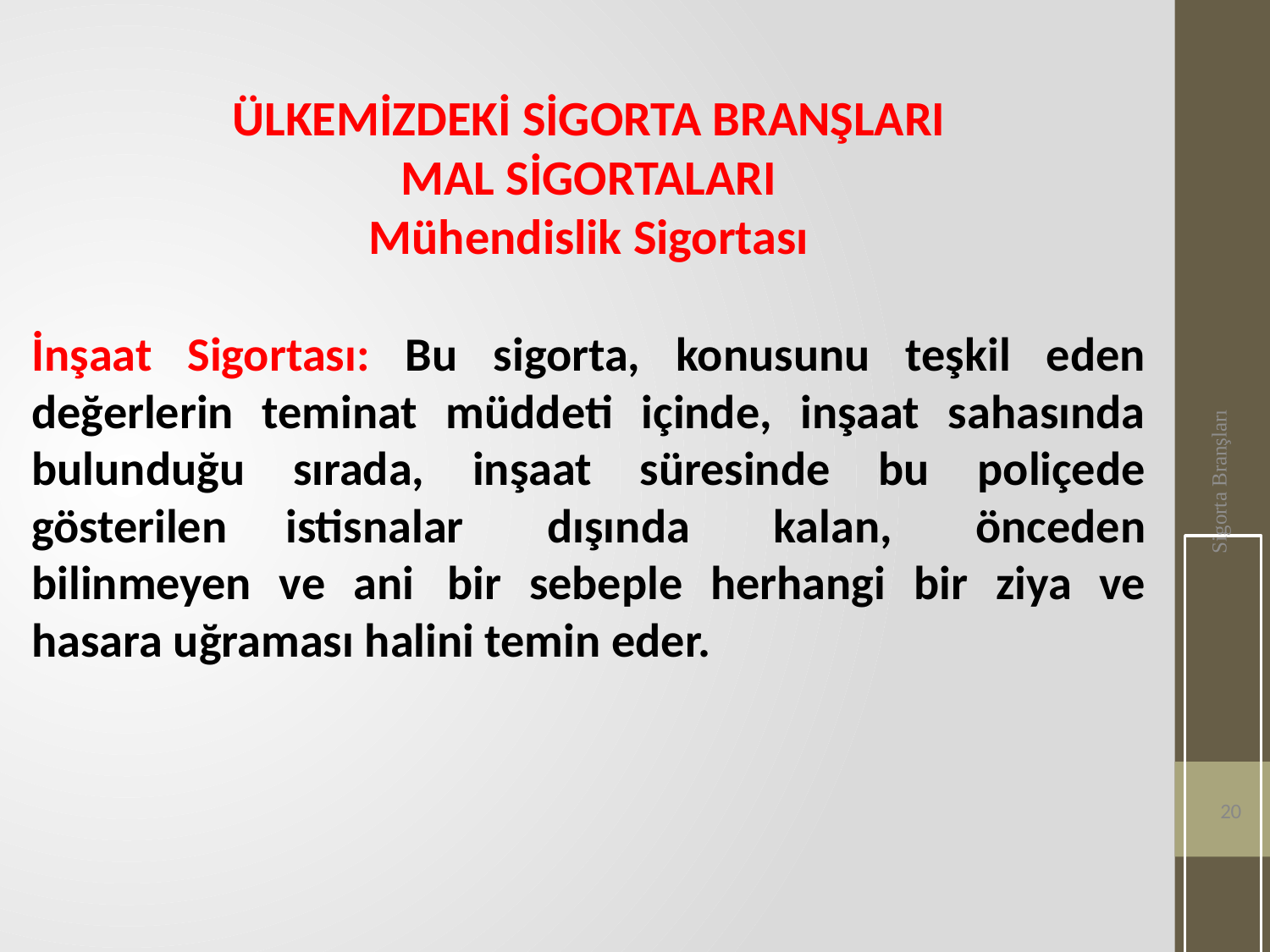

ÜLKEMİZDEKİ SİGORTA BRANŞLARI
MAL SİGORTALARI
Mühendislik Sigortası

İnşaat Sigortası: Bu sigorta, konusunu teşkil eden değerlerin teminat müddeti içinde, inşaat sahasında bulunduğu sırada, inşaat süresinde bu poliçede gösterilen	istisnalar dışında kalan, önceden bilinmeyen ve ani	bir sebeple herhangi bir ziya ve hasara uğraması halini temin eder.
Sigorta Branşları
20